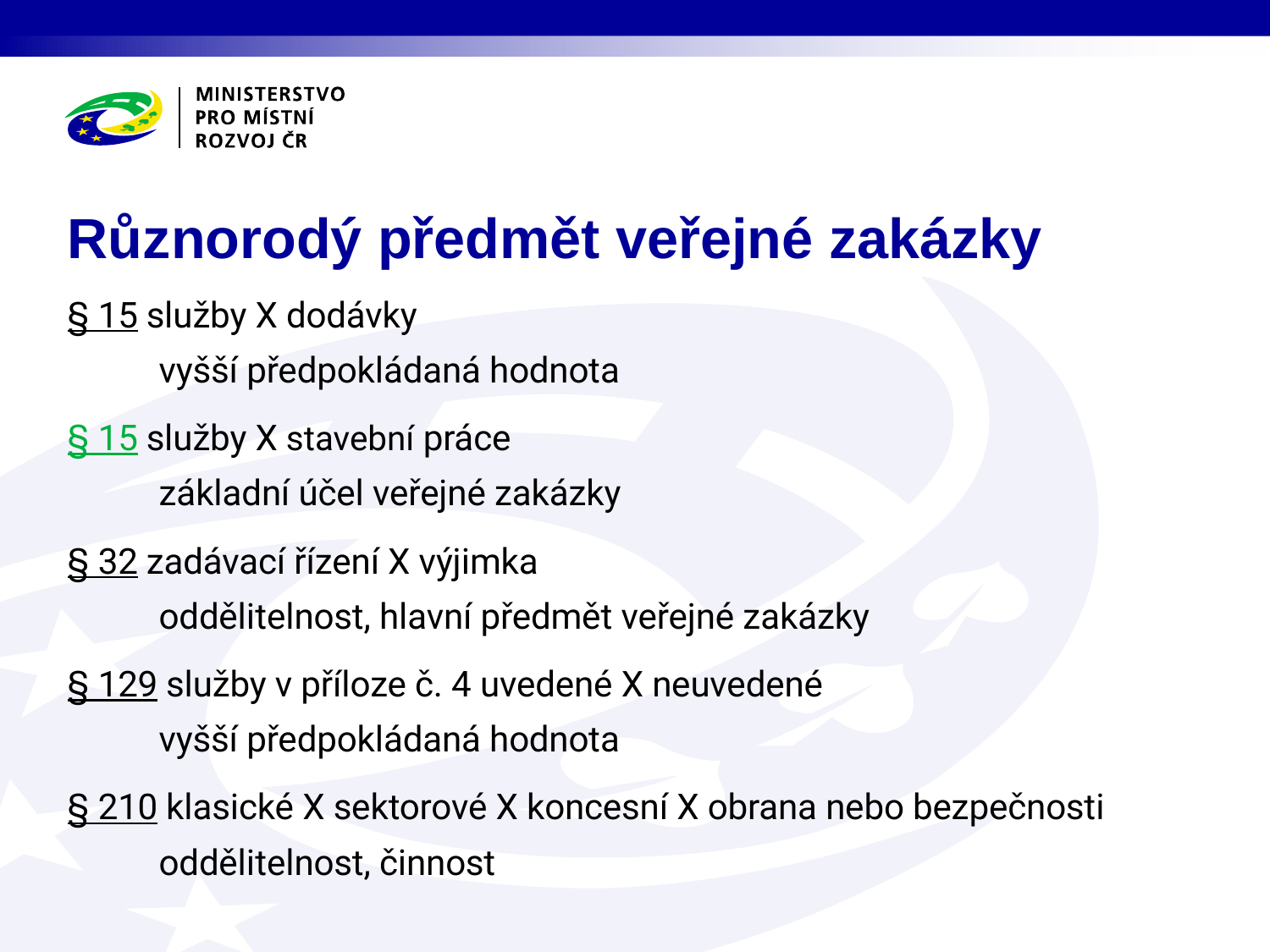

# Různorodý předmět veřejné zakázky
§ 15 služby X dodávky
	vyšší předpokládaná hodnota
§ 15 služby X stavební práce
	základní účel veřejné zakázky
§ 32 zadávací řízení X výjimka
	oddělitelnost, hlavní předmět veřejné zakázky
§ 129 služby v příloze č. 4 uvedené X neuvedené
	vyšší předpokládaná hodnota
§ 210 klasické X sektorové X koncesní X obrana nebo bezpečnosti
	oddělitelnost, činnost